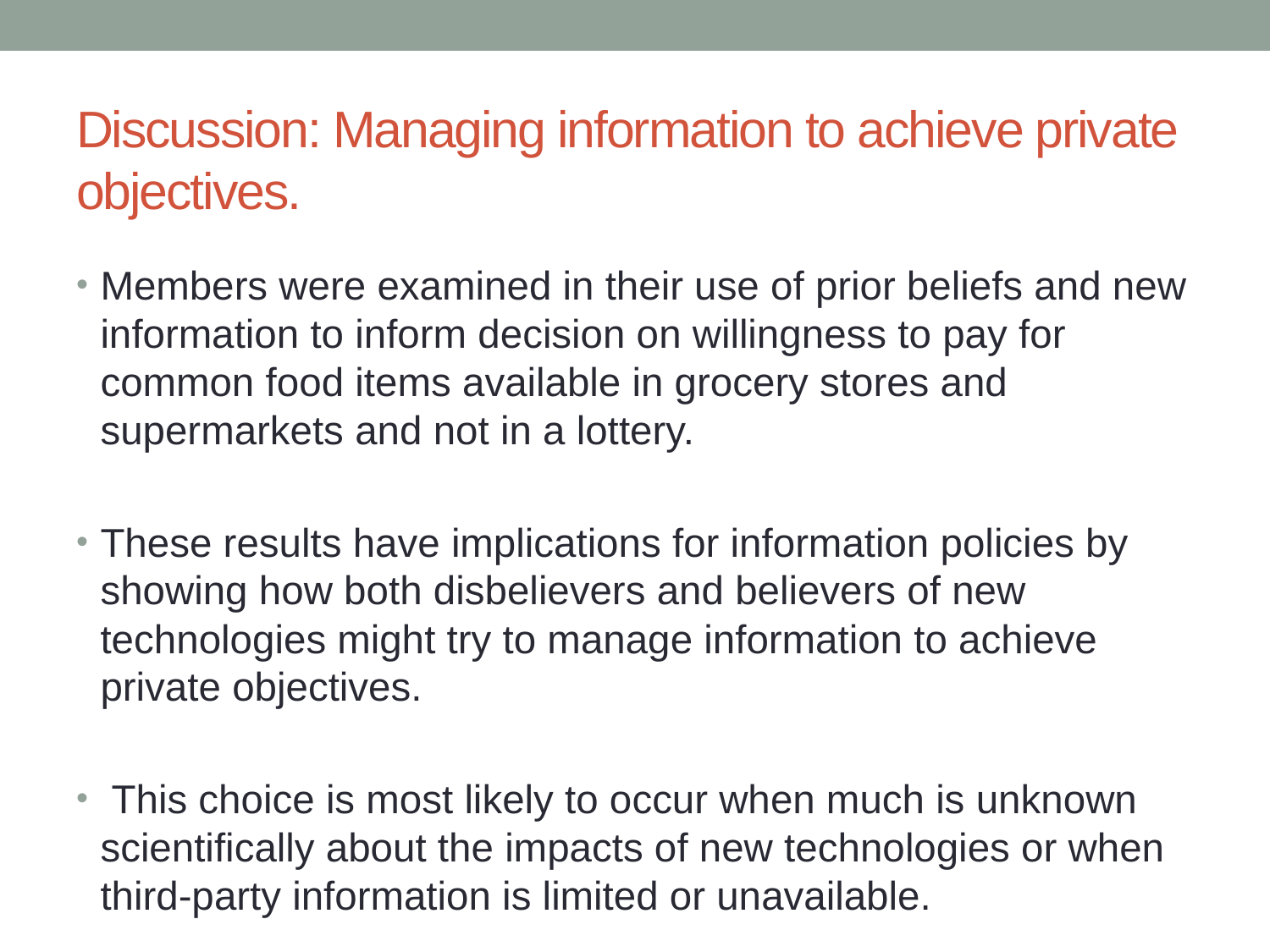

# Discussion: Managing information to achieve private objectives.
Members were examined in their use of prior beliefs and new information to inform decision on willingness to pay for common food items available in grocery stores and supermarkets and not in a lottery.

These results have implications for information policies by showing how both disbelievers and believers of new technologies might try to manage information to achieve private objectives.

 This choice is most likely to occur when much is unknown scientifically about the impacts of new technologies or when third-party information is limited or unavailable.